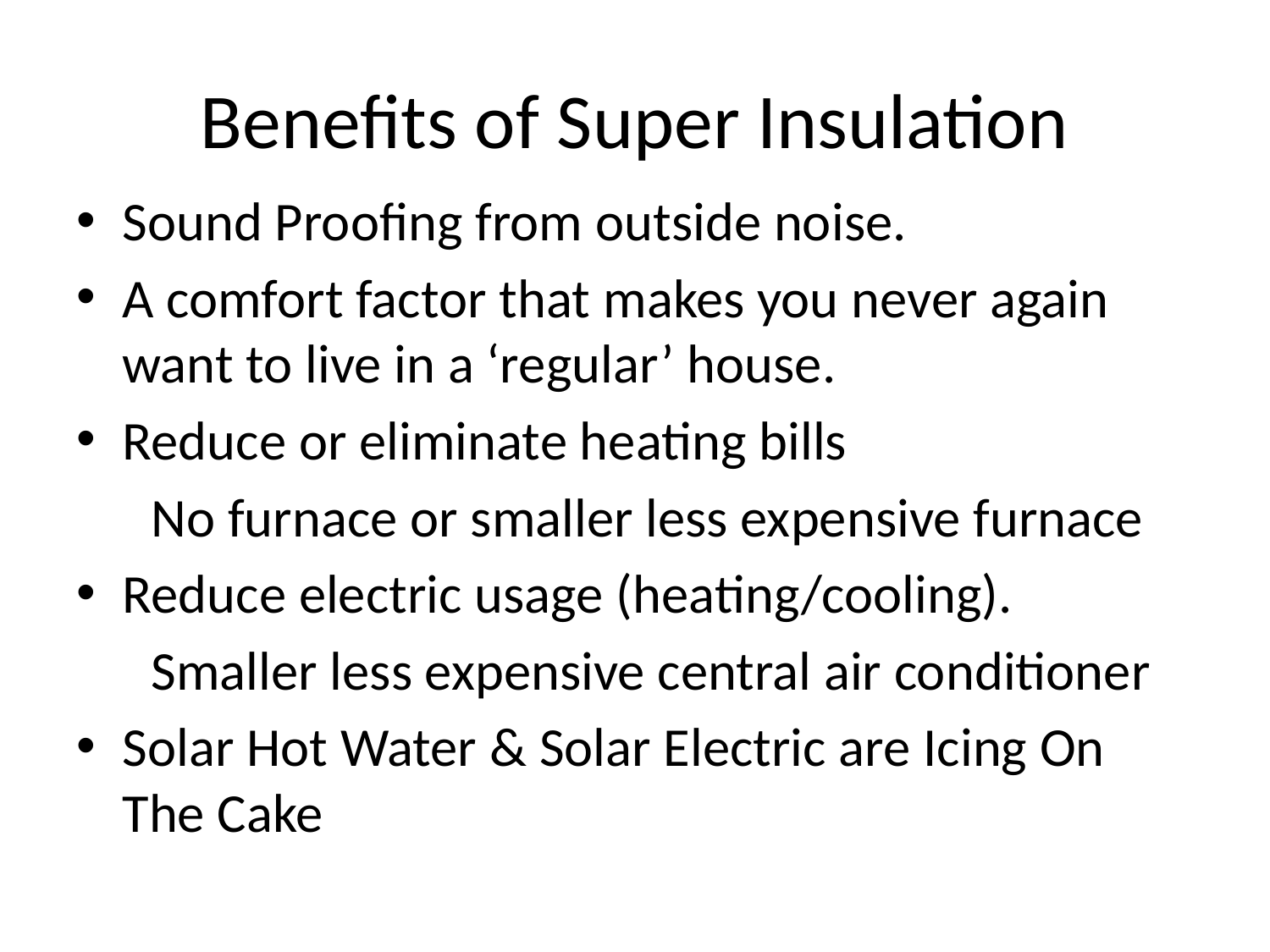

# Benefits of Super Insulation
Sound Proofing from outside noise.
A comfort factor that makes you never again want to live in a ‘regular’ house.
Reduce or eliminate heating bills
      No furnace or smaller less expensive furnace
Reduce electric usage (heating/cooling).
      Smaller less expensive central air conditioner
Solar Hot Water & Solar Electric are Icing On The Cake